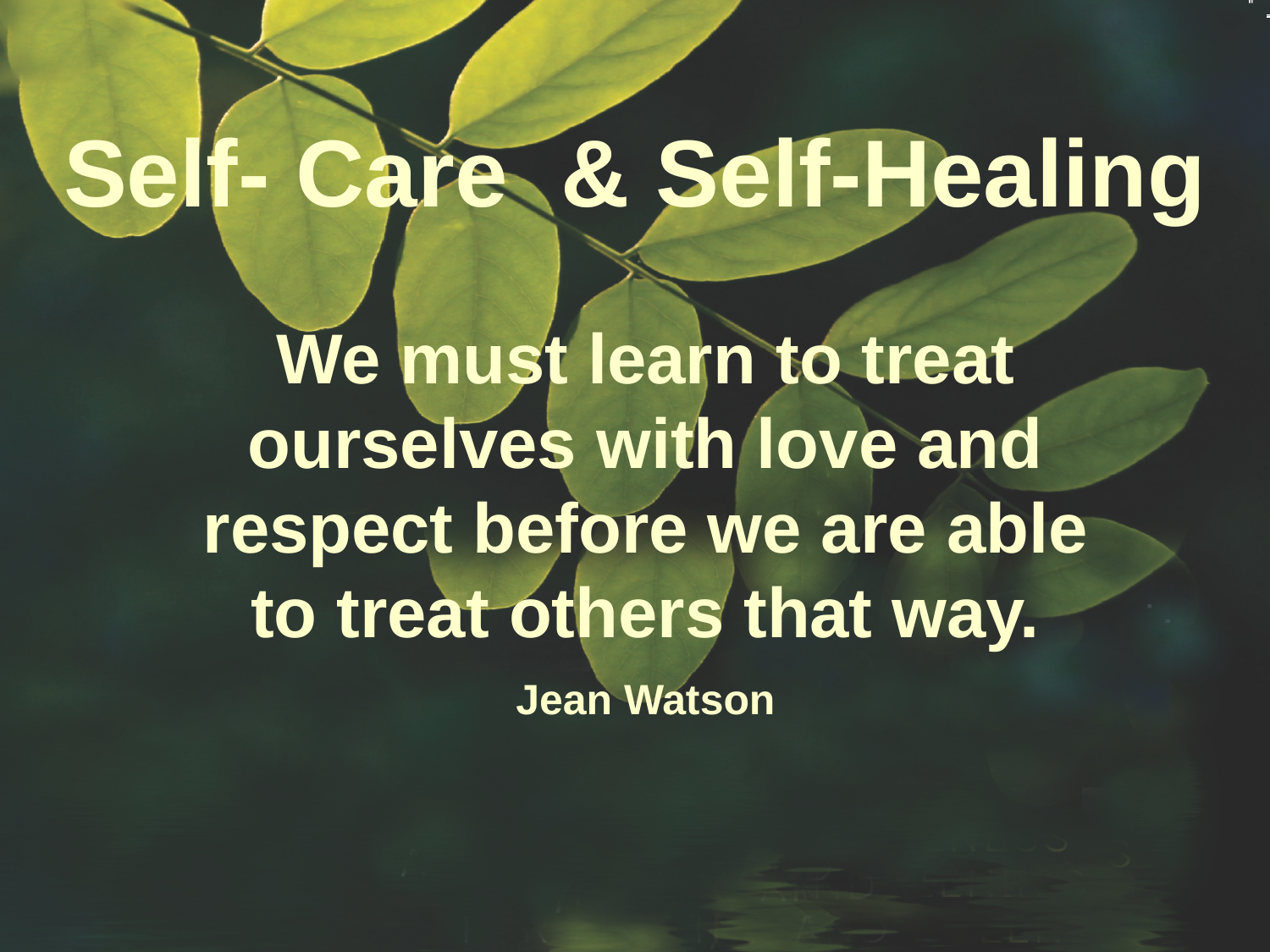

Self- Care  & Self-Healing
We must learn to treat ourselves with love and respect before we are able to treat others that way.
Jean Watson